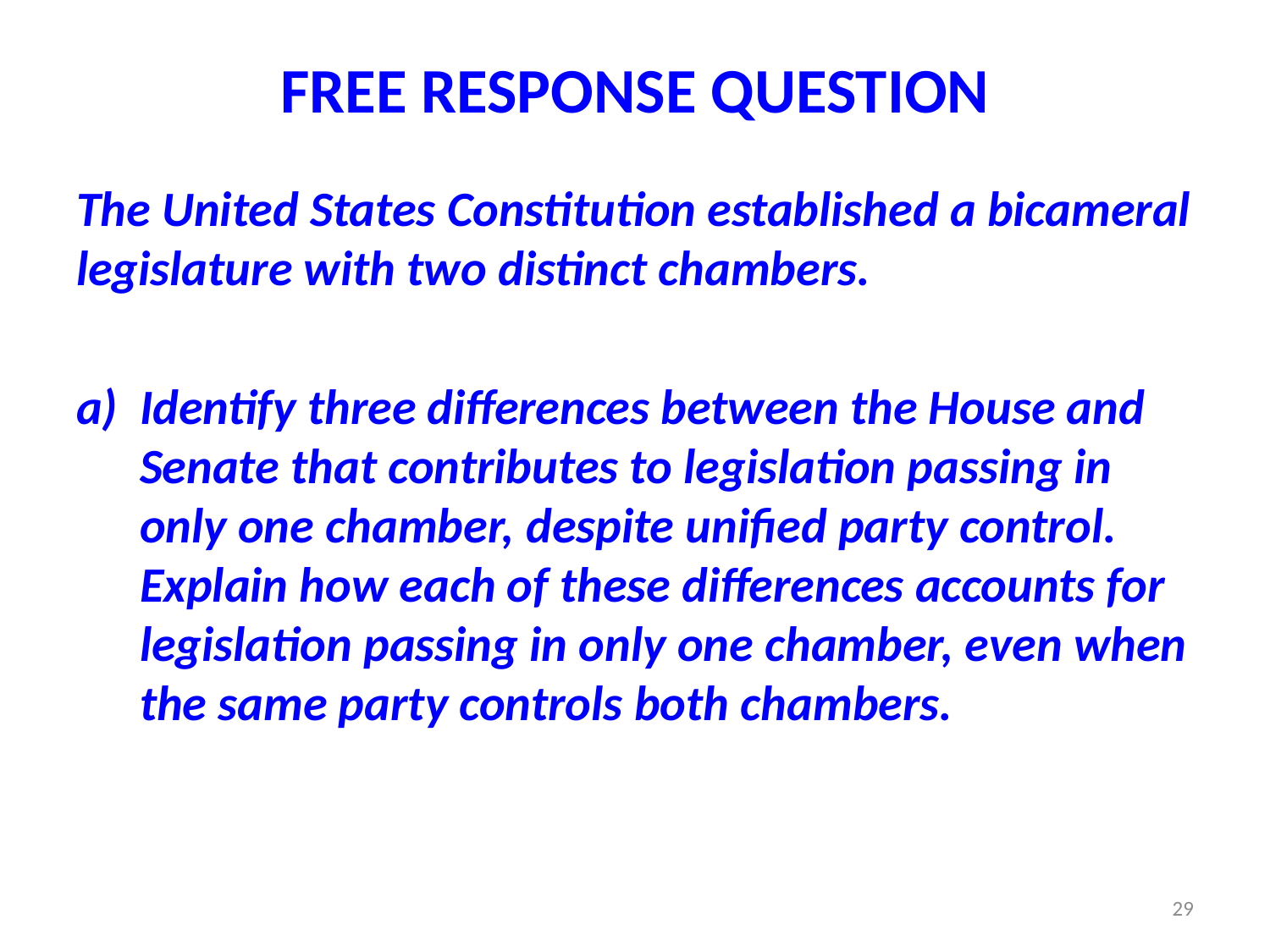

# FREE RESPONSE QUESTION
The United States Constitution established a bicameral legislature with two distinct chambers.

Identify three differences between the House and Senate that contributes to legislation passing in only one chamber, despite unified party control. Explain how each of these differences accounts for legislation passing in only one chamber, even when the same party controls both chambers.

29